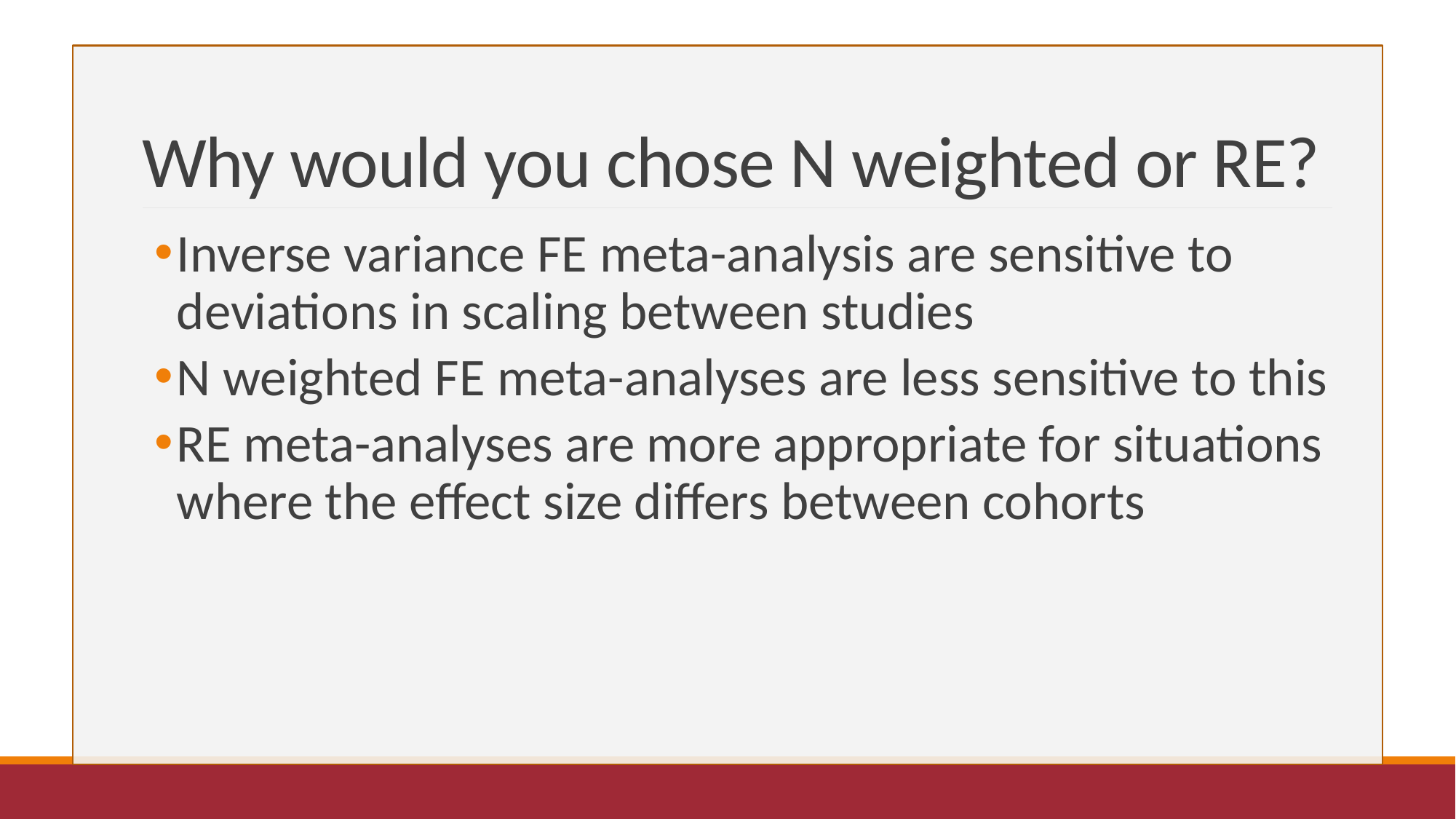

# Why would you chose N weighted or RE?
Inverse variance FE meta-analysis are sensitive to deviations in scaling between studies
N weighted FE meta-analyses are less sensitive to this
RE meta-analyses are more appropriate for situations where the effect size differs between cohorts